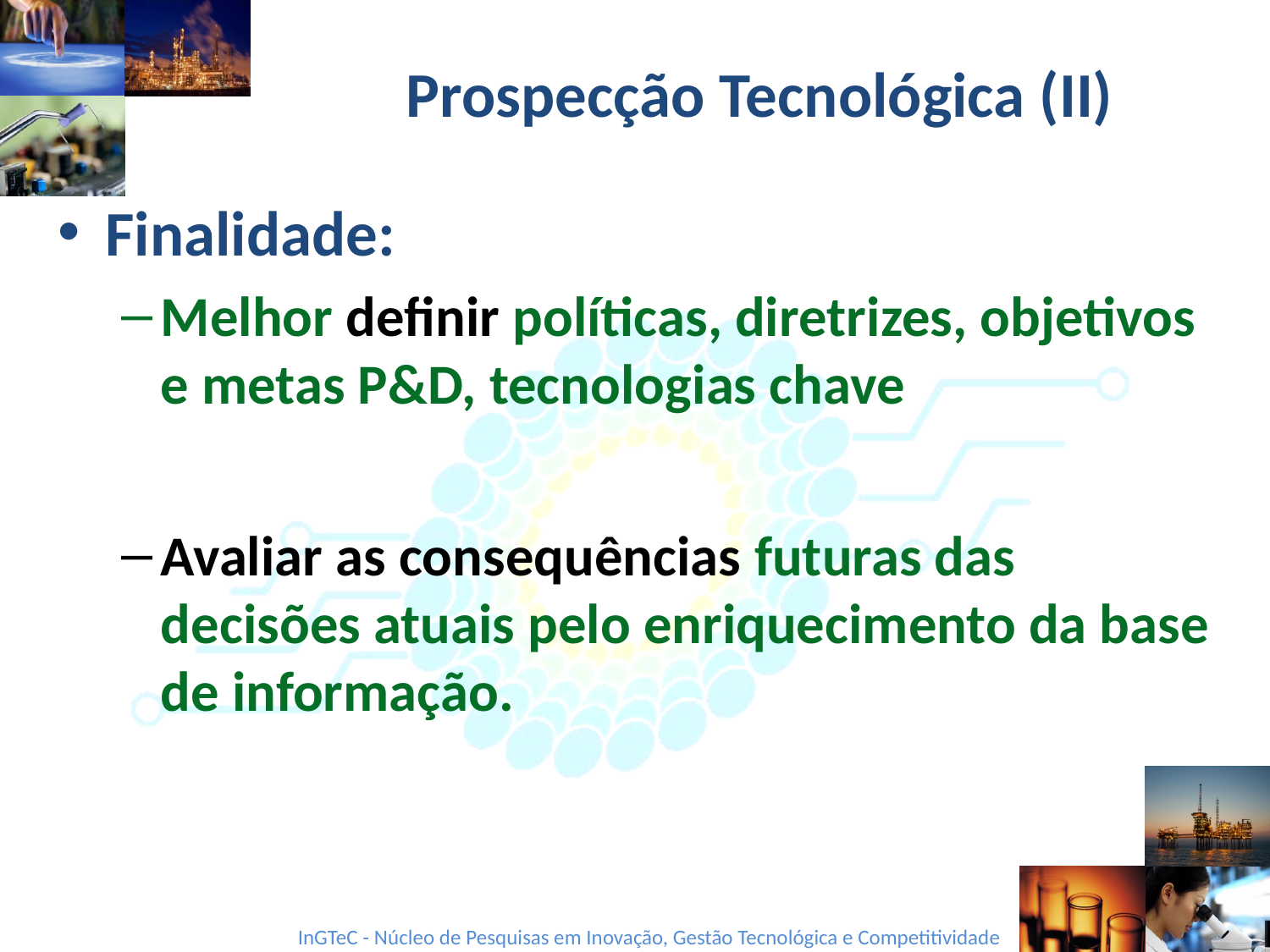

# Prospecção Tecnológica (II)
Finalidade:
Melhor definir políticas, diretrizes, objetivos e metas P&D, tecnologias chave

Avaliar as consequências futuras das decisões atuais pelo enriquecimento da base de informação.